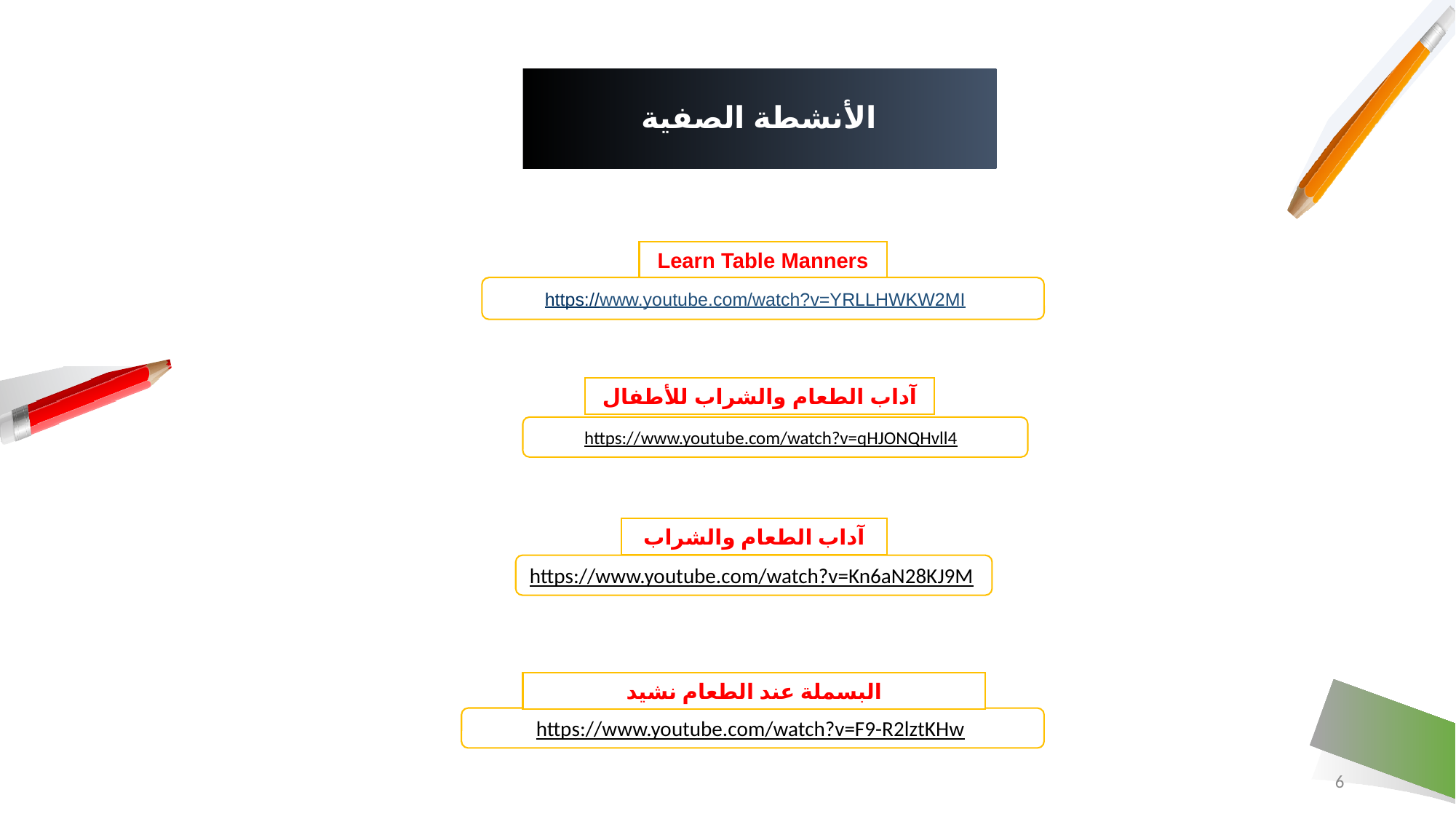

# الأنشطة الصفية
Learn Table Manners
https://www.youtube.com/watch?v=YRLLHWKW2MI
آداب الطعام والشراب للأطفال
https://www.youtube.com/watch?v=qHJONQHvll4
آداب الطعام والشراب
https://www.youtube.com/watch?v=Kn6aN28KJ9M
البسملة عند الطعام نشيد
https://www.youtube.com/watch?v=F9-R2lztKHw
6